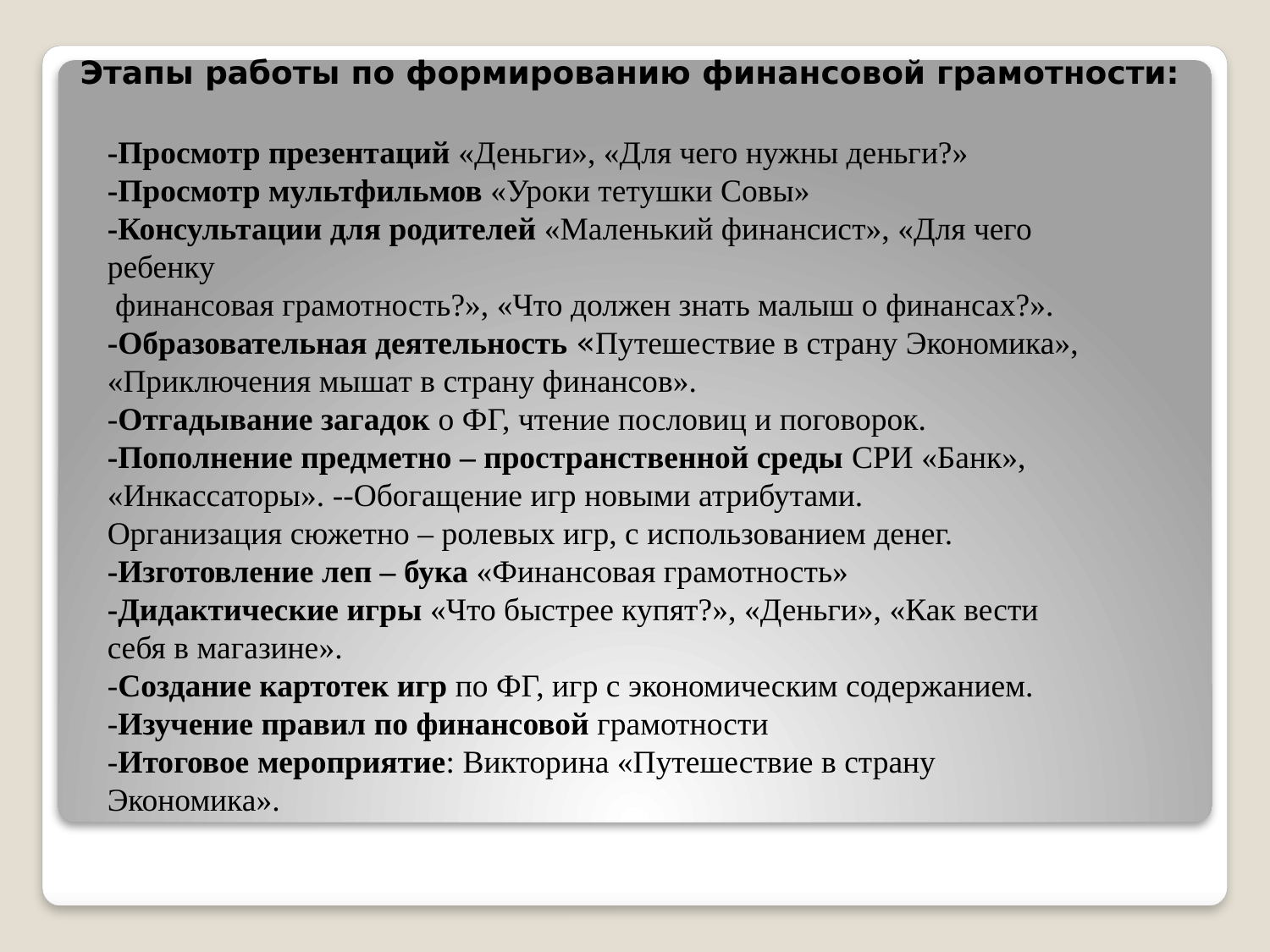

Этапы работы по формированию финансовой грамотности:
-Просмотр презентаций «Деньги», «Для чего нужны деньги?»
-Просмотр мультфильмов «Уроки тетушки Совы»
-Консультации для родителей «Маленький финансист», «Для чего ребенку
 финансовая грамотность?», «Что должен знать малыш о финансах?».
-Образовательная деятельность «Путешествие в страну Экономика», «Приключения мышат в страну финансов».
-Отгадывание загадок о ФГ, чтение пословиц и поговорок.
-Пополнение предметно – пространственной среды СРИ «Банк», «Инкассаторы». --Обогащение игр новыми атрибутами.
Организация сюжетно – ролевых игр, с использованием денег.
-Изготовление леп – бука «Финансовая грамотность»
-Дидактические игры «Что быстрее купят?», «Деньги», «Как вести себя в магазине».
-Создание картотек игр по ФГ, игр с экономическим содержанием.
-Изучение правил по финансовой грамотности
-Итоговое мероприятие: Викторина «Путешествие в страну Экономика».